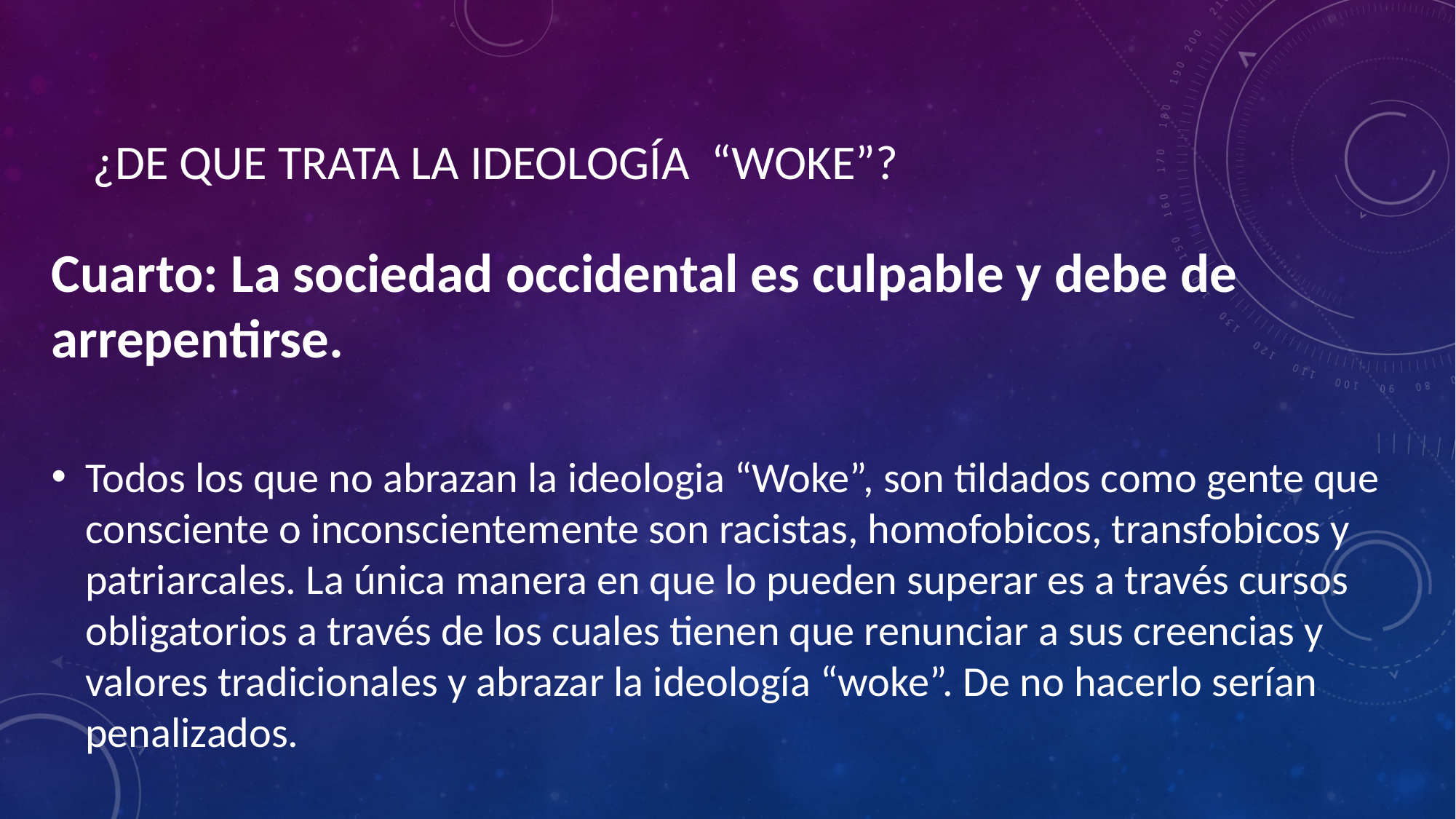

# ¿De Que trata la ideología  “Woke”?
Cuarto: La sociedad occidental es culpable y debe de arrepentirse.

Todos los que no abrazan la ideologia “Woke”, son tildados como gente que consciente o inconscientemente son racistas, homofobicos, transfobicos y patriarcales. La única manera en que lo pueden superar es a través cursos obligatorios a través de los cuales tienen que renunciar a sus creencias y valores tradicionales y abrazar la ideología “woke”. De no hacerlo serían penalizados.